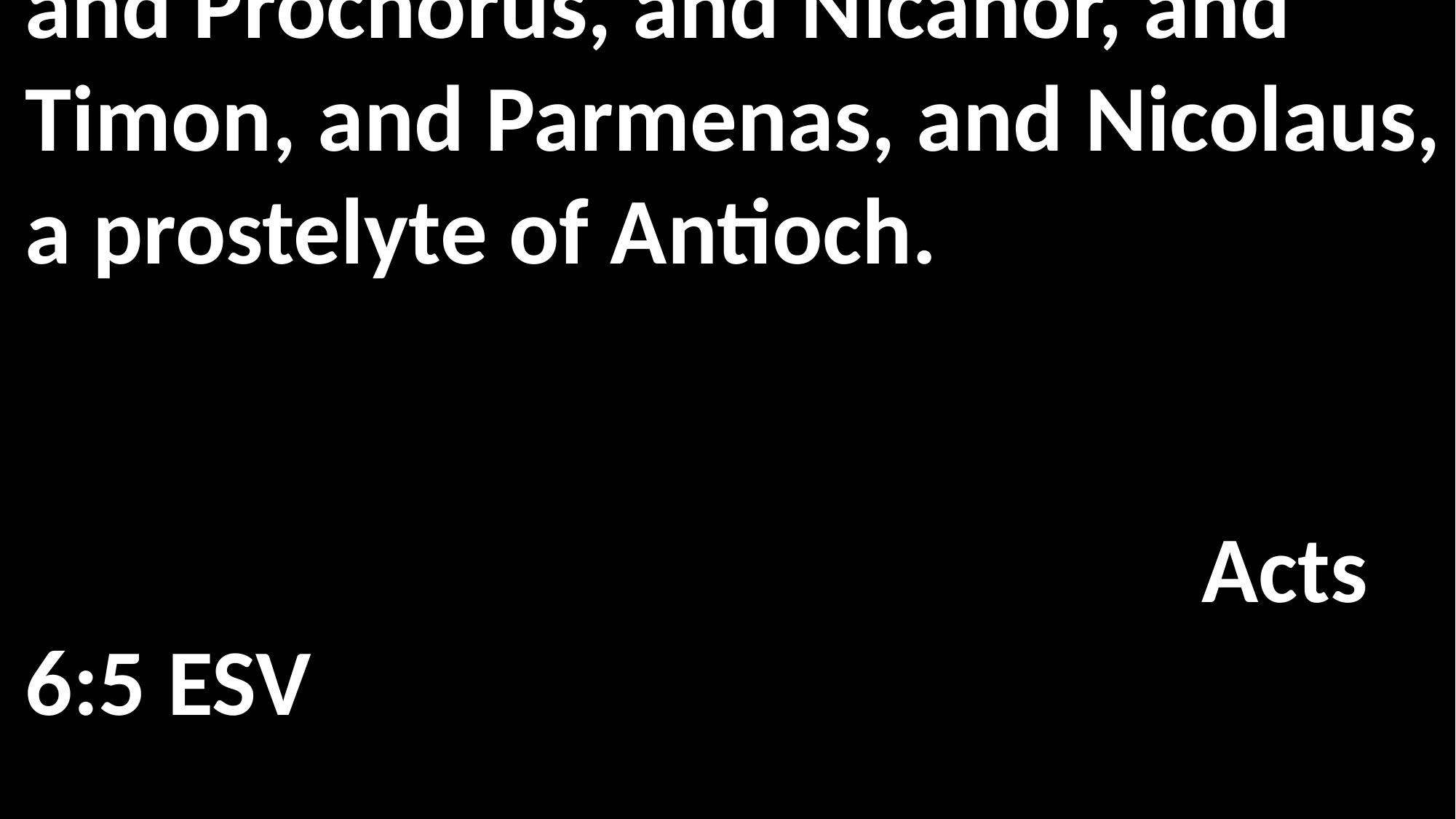

and Prochorus, and Nicanor, and Timon, and Parmenas, and Nicolaus, a prostelyte of Antioch. 																										         														    Acts 6:5 ESV